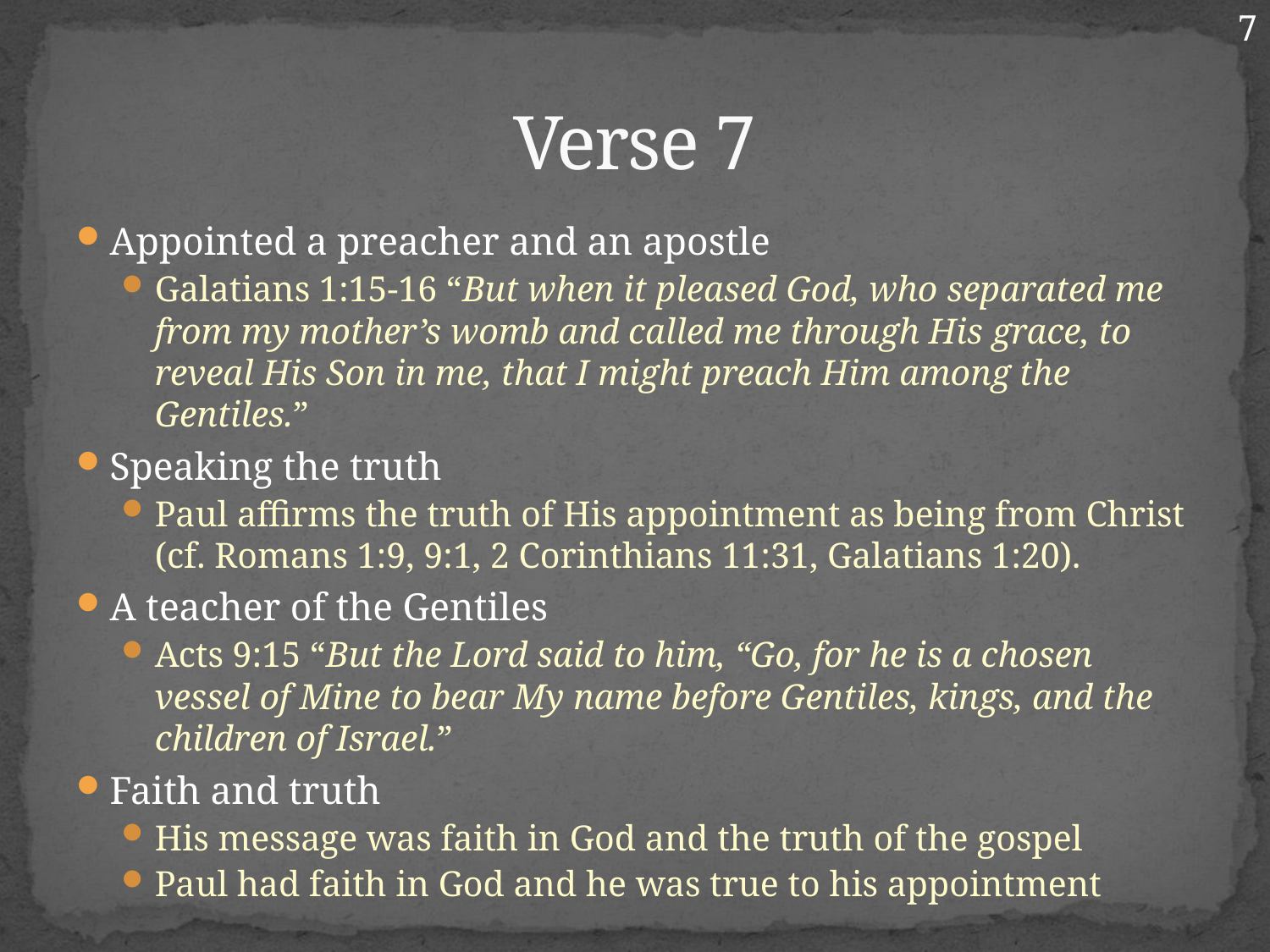

7
# Verse 7
Appointed a preacher and an apostle
Galatians 1:15-16 “But when it pleased God, who separated me from my mother’s womb and called me through His grace, to reveal His Son in me, that I might preach Him among the Gentiles.”
Speaking the truth
Paul affirms the truth of His appointment as being from Christ (cf. Romans 1:9, 9:1, 2 Corinthians 11:31, Galatians 1:20).
A teacher of the Gentiles
Acts 9:15 “But the Lord said to him, “Go, for he is a chosen vessel of Mine to bear My name before Gentiles, kings, and the children of Israel.”
Faith and truth
His message was faith in God and the truth of the gospel
Paul had faith in God and he was true to his appointment